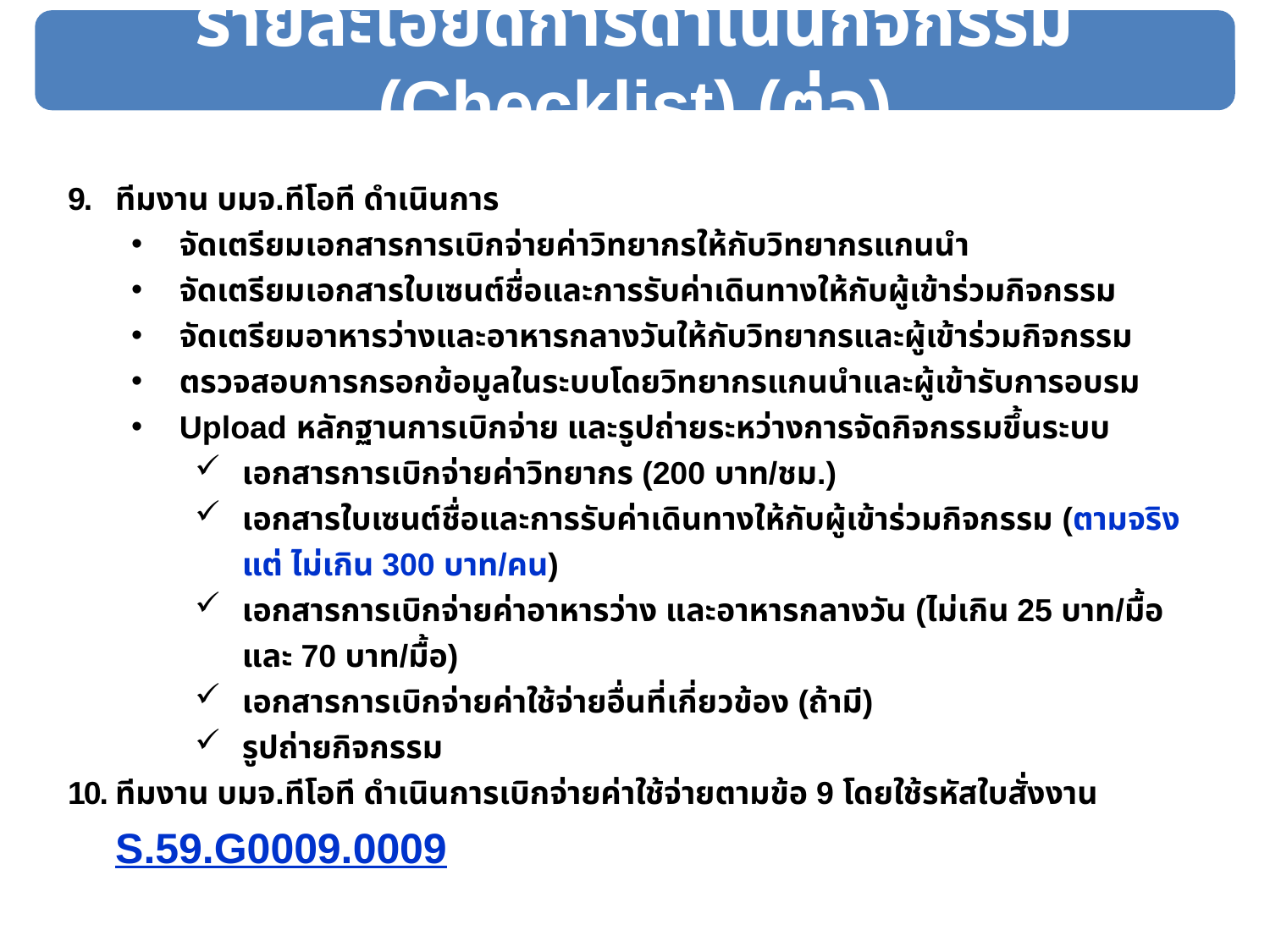

รายละเอียดการดำเนินกิจกรรม (Checklist) (ต่อ)
ทีมงาน บมจ.ทีโอที ดำเนินการ
จัดเตรียมเอกสารการเบิกจ่ายค่าวิทยากรให้กับวิทยากรแกนนำ
จัดเตรียมเอกสารใบเซนต์ชื่อและการรับค่าเดินทางให้กับผู้เข้าร่วมกิจกรรม
จัดเตรียมอาหารว่างและอาหารกลางวันให้กับวิทยากรและผู้เข้าร่วมกิจกรรม
ตรวจสอบการกรอกข้อมูลในระบบโดยวิทยากรแกนนำและผู้เข้ารับการอบรม
Upload หลักฐานการเบิกจ่าย และรูปถ่ายระหว่างการจัดกิจกรรมขึ้นระบบ
เอกสารการเบิกจ่ายค่าวิทยากร (200 บาท/ชม.)
เอกสารใบเซนต์ชื่อและการรับค่าเดินทางให้กับผู้เข้าร่วมกิจกรรม (ตามจริง แต่ ไม่เกิน 300 บาท/คน)
เอกสารการเบิกจ่ายค่าอาหารว่าง และอาหารกลางวัน (ไม่เกิน 25 บาท/มื้อ และ 70 บาท/มื้อ)
เอกสารการเบิกจ่ายค่าใช้จ่ายอื่นที่เกี่ยวข้อง (ถ้ามี)
รูปถ่ายกิจกรรม
ทีมงาน บมจ.ทีโอที ดำเนินการเบิกจ่ายค่าใช้จ่ายตามข้อ 9 โดยใช้รหัสใบสั่งงาน   S.59.G0009.0009